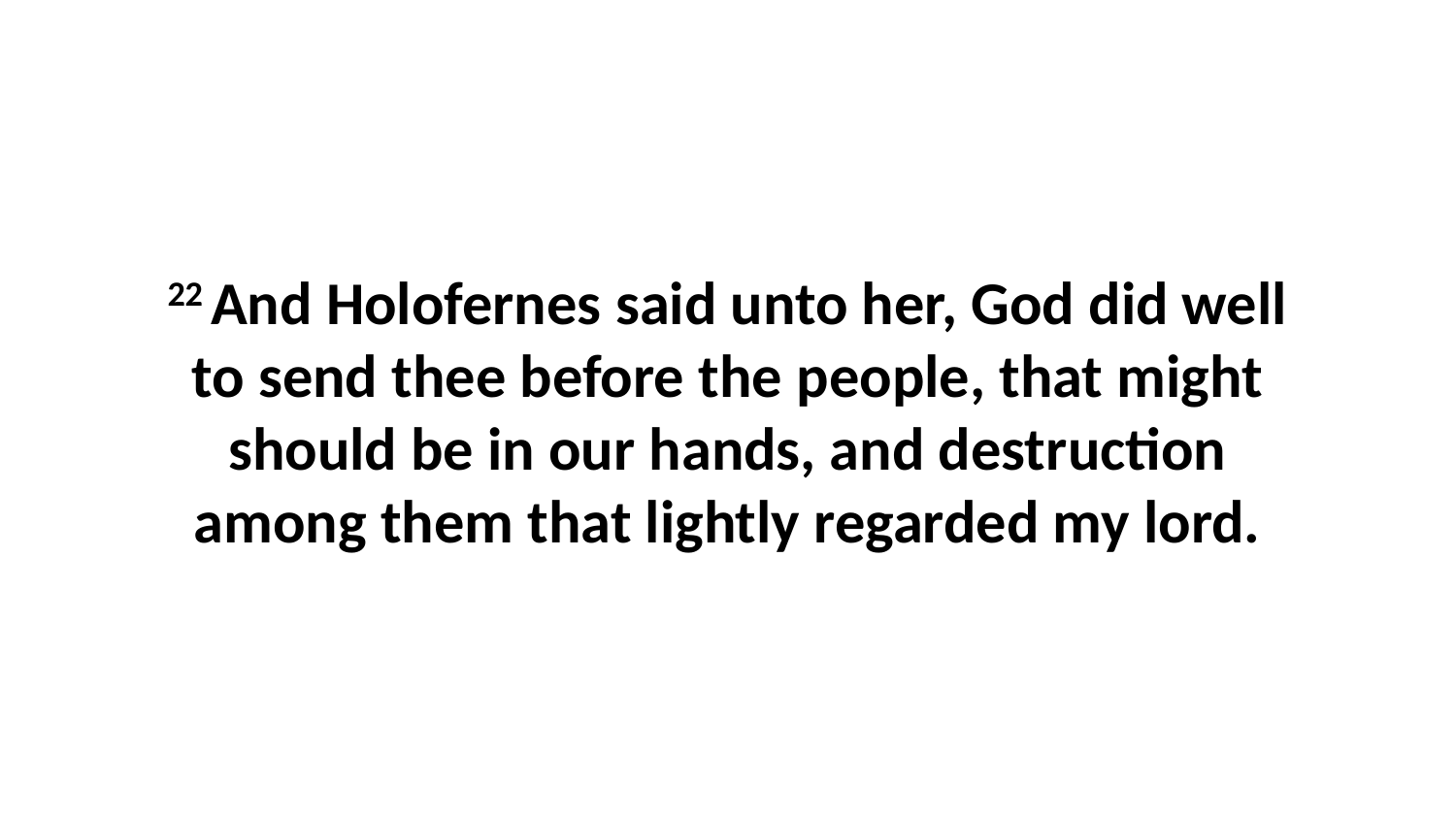

22 And Holofernes said unto her, God did well to send thee before the people, that might should be in our hands, and destruction among them that lightly regarded my lord.